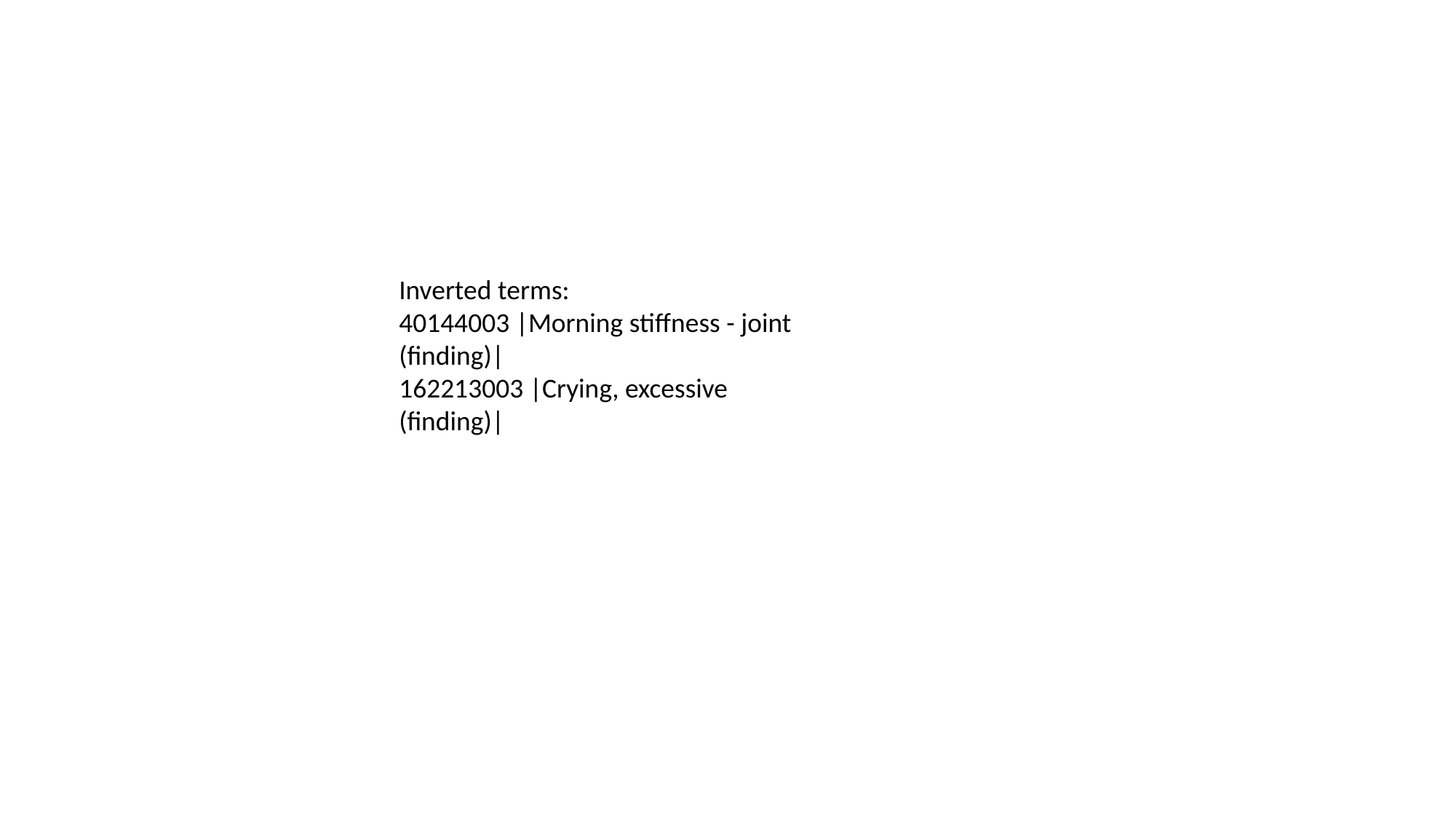

Inverted terms:
40144003 |Morning stiffness - joint (finding)|
162213003 |Crying, excessive (finding)|